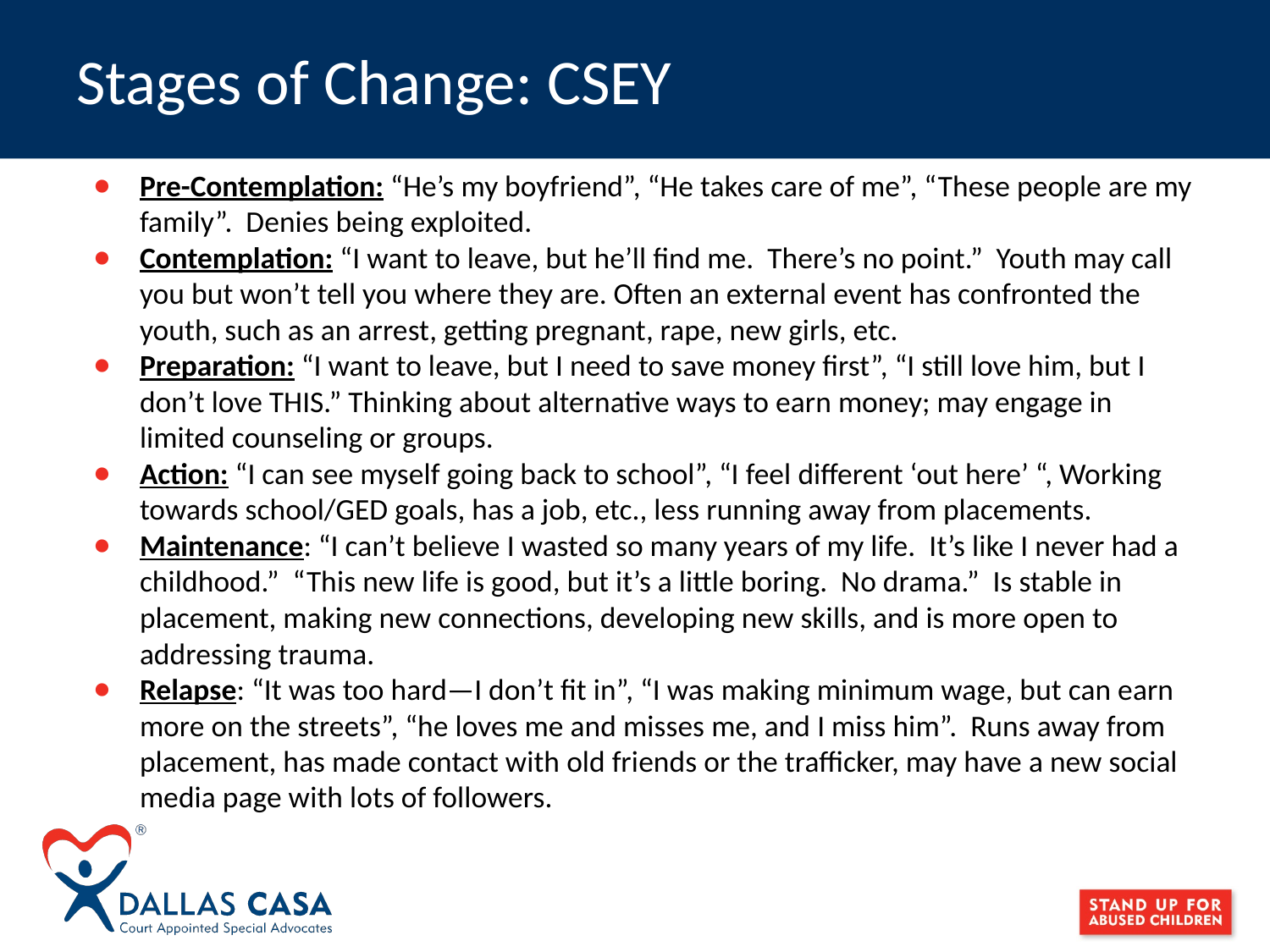

# Stages of Change: CSEY
Pre-Contemplation: “He’s my boyfriend”, “He takes care of me”, “These people are my family”.  Denies being exploited.
Contemplation: “I want to leave, but he’ll find me.  There’s no point.”  Youth may call you but won’t tell you where they are. Often an external event has confronted the youth, such as an arrest, getting pregnant, rape, new girls, etc.
Preparation: “I want to leave, but I need to save money first”, “I still love him, but I don’t love THIS.” Thinking about alternative ways to earn money; may engage in limited counseling or groups.
Action: “I can see myself going back to school”, “I feel different ‘out here’ “, Working towards school/GED goals, has a job, etc., less running away from placements.
Maintenance: “I can’t believe I wasted so many years of my life.  It’s like I never had a childhood.”  “This new life is good, but it’s a little boring.  No drama.”  Is stable in placement, making new connections, developing new skills, and is more open to addressing trauma.
Relapse: “It was too hard—I don’t fit in”, “I was making minimum wage, but can earn more on the streets”, “he loves me and misses me, and I miss him”.  Runs away from placement, has made contact with old friends or the trafficker, may have a new social media page with lots of followers.